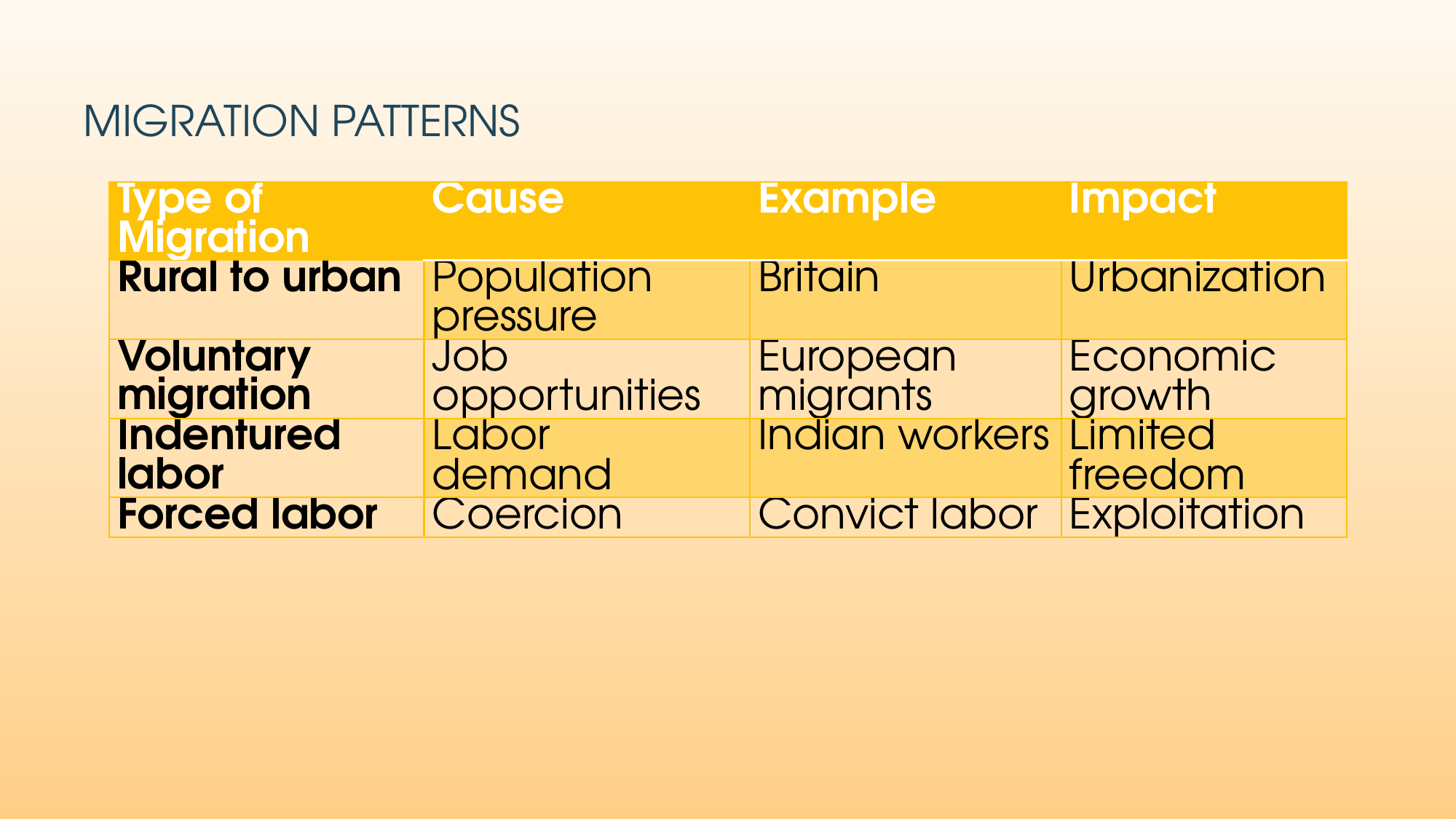

# Migration Patterns
| Type of Migration | Cause | Example | Impact |
| --- | --- | --- | --- |
| Rural to urban | Population pressure | Britain | Urbanization |
| Voluntary migration | Job opportunities | European migrants | Economic growth |
| Indentured labor | Labor demand | Indian workers | Limited freedom |
| Forced labor | Coercion | Convict labor | Exploitation |